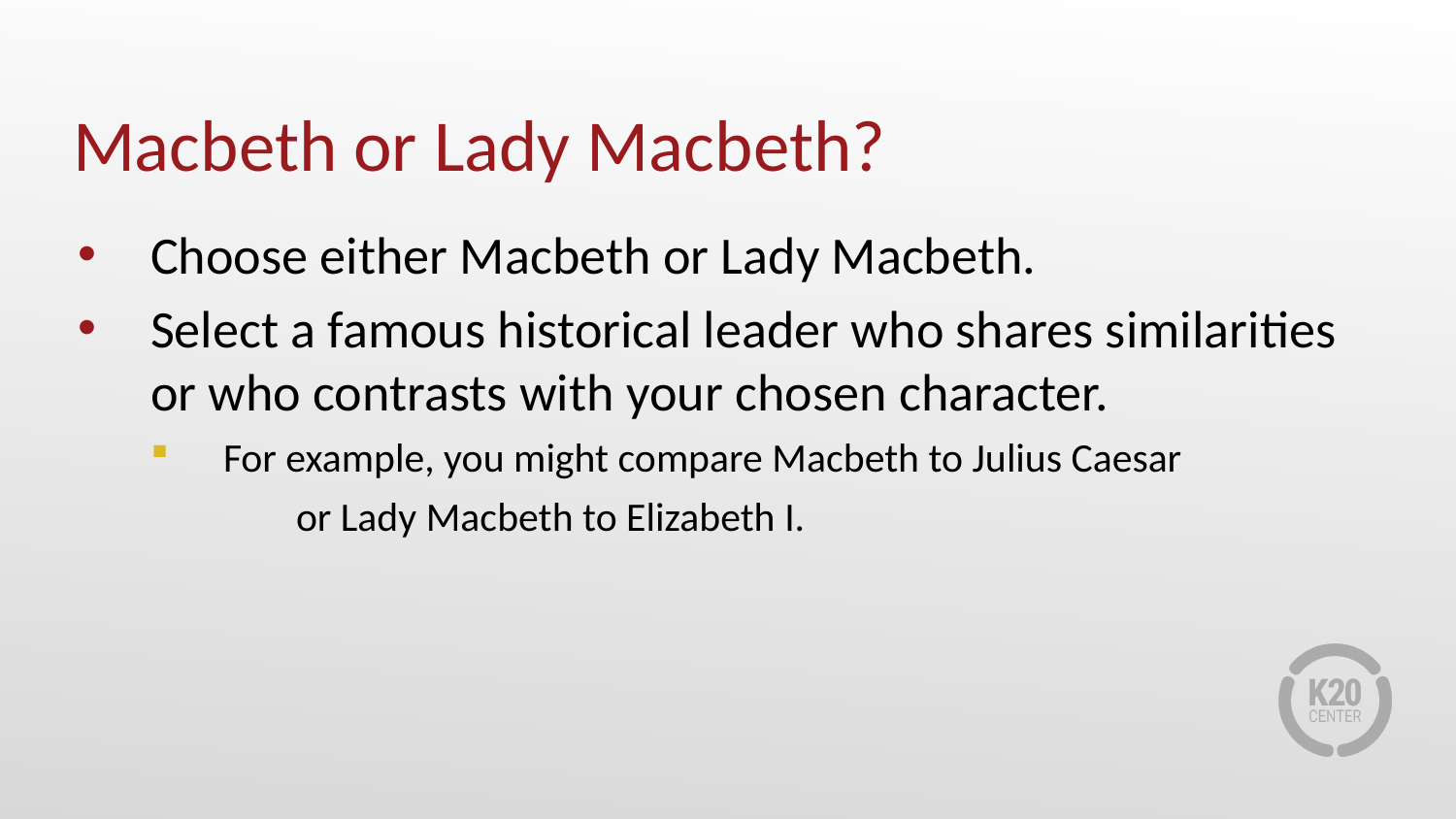

# Macbeth or Lady Macbeth?
Choose either Macbeth or Lady Macbeth.
Select a famous historical leader who shares similarities or who contrasts with your chosen character.
For example, you might compare Macbeth to Julius Caesar
	or Lady Macbeth to Elizabeth I.